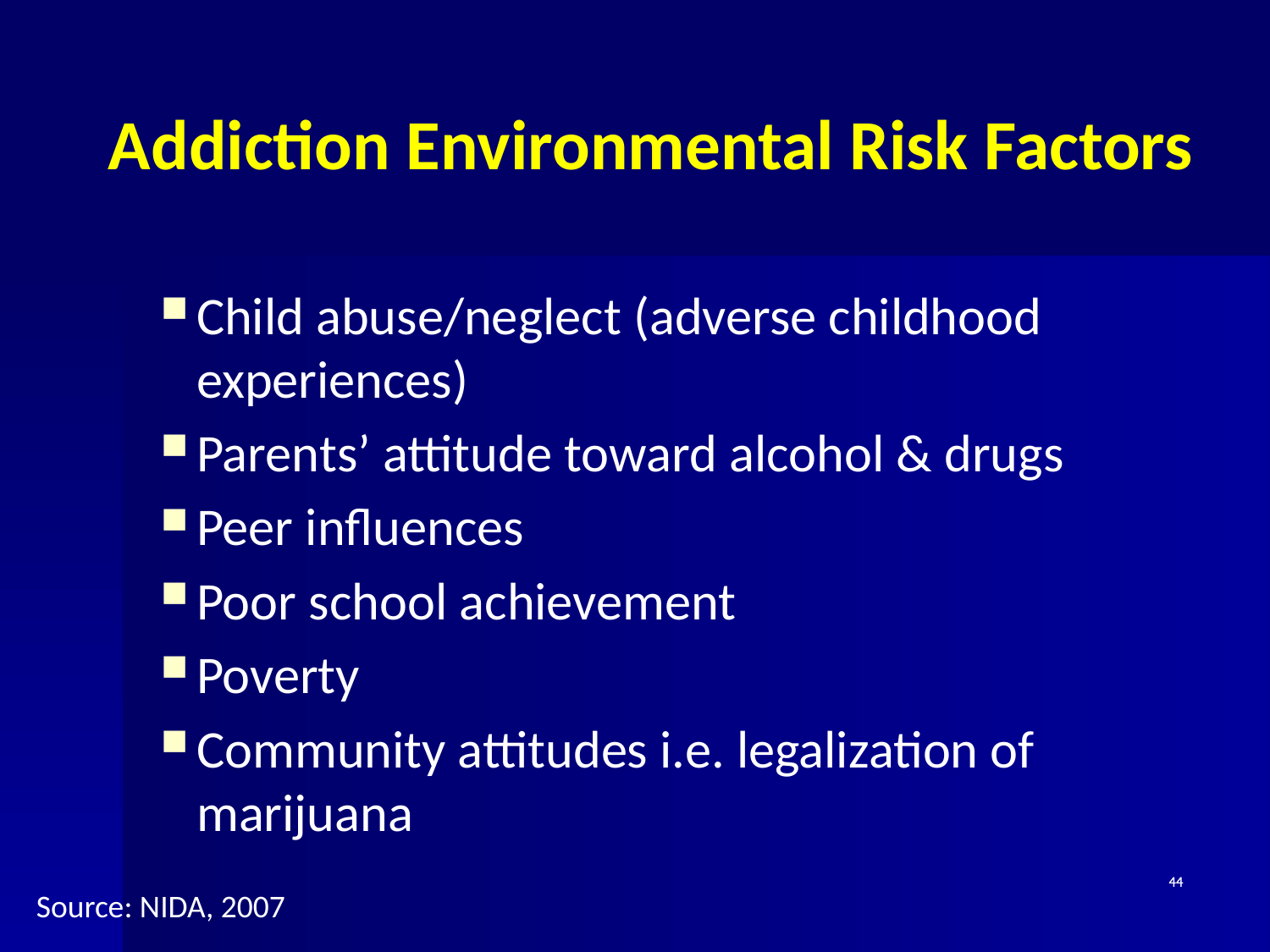

# Addiction Environmental Risk Factors
Child abuse/neglect (adverse childhood experiences)
Parents’ attitude toward alcohol & drugs
Peer influences
Poor school achievement
Poverty
Community attitudes i.e. legalization of marijuana

44
Source: NIDA, 2007